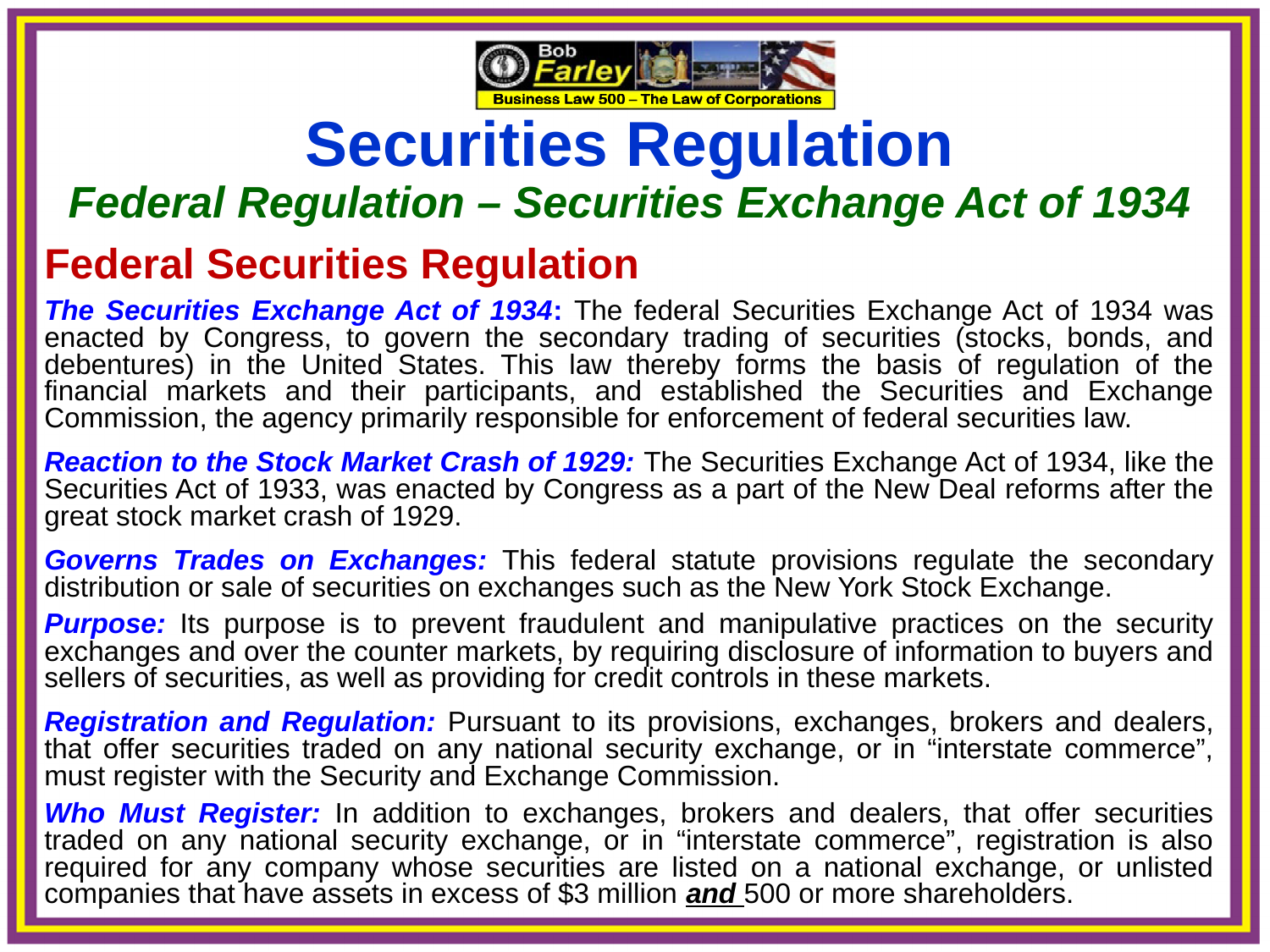

Securities Regulation
Federal Regulation – Securities Exchange Act of 1934

Federal Securities Regulation

The Securities Exchange Act of 1934: The federal Securities Exchange Act of 1934 was enacted by Congress, to govern the secondary trading of securities (stocks, bonds, and debentures) in the United States. This law thereby forms the basis of regulation of the financial markets and their participants, and established the Securities and Exchange Commission, the agency primarily responsible for enforcement of federal securities law.

Reaction to the Stock Market Crash of 1929: The Securities Exchange Act of 1934, like the Securities Act of 1933, was enacted by Congress as a part of the New Deal reforms after the great stock market crash of 1929.

Governs Trades on Exchanges: This federal statute provisions regulate the secondary distribution or sale of securities on exchanges such as the New York Stock Exchange.

Purpose: Its purpose is to prevent fraudulent and manipulative practices on the security exchanges and over the counter markets, by requiring disclosure of information to buyers and sellers of securities, as well as providing for credit controls in these markets.

Registration and Regulation: Pursuant to its provisions, exchanges, brokers and dealers, that offer securities traded on any national security exchange, or in “interstate commerce”, must register with the Security and Exchange Commission.

Who Must Register: In addition to exchanges, brokers and dealers, that offer securities traded on any national security exchange, or in “interstate commerce”, registration is also required for any company whose securities are listed on a national exchange, or unlisted companies that have assets in excess of $3 million and 500 or more shareholders.